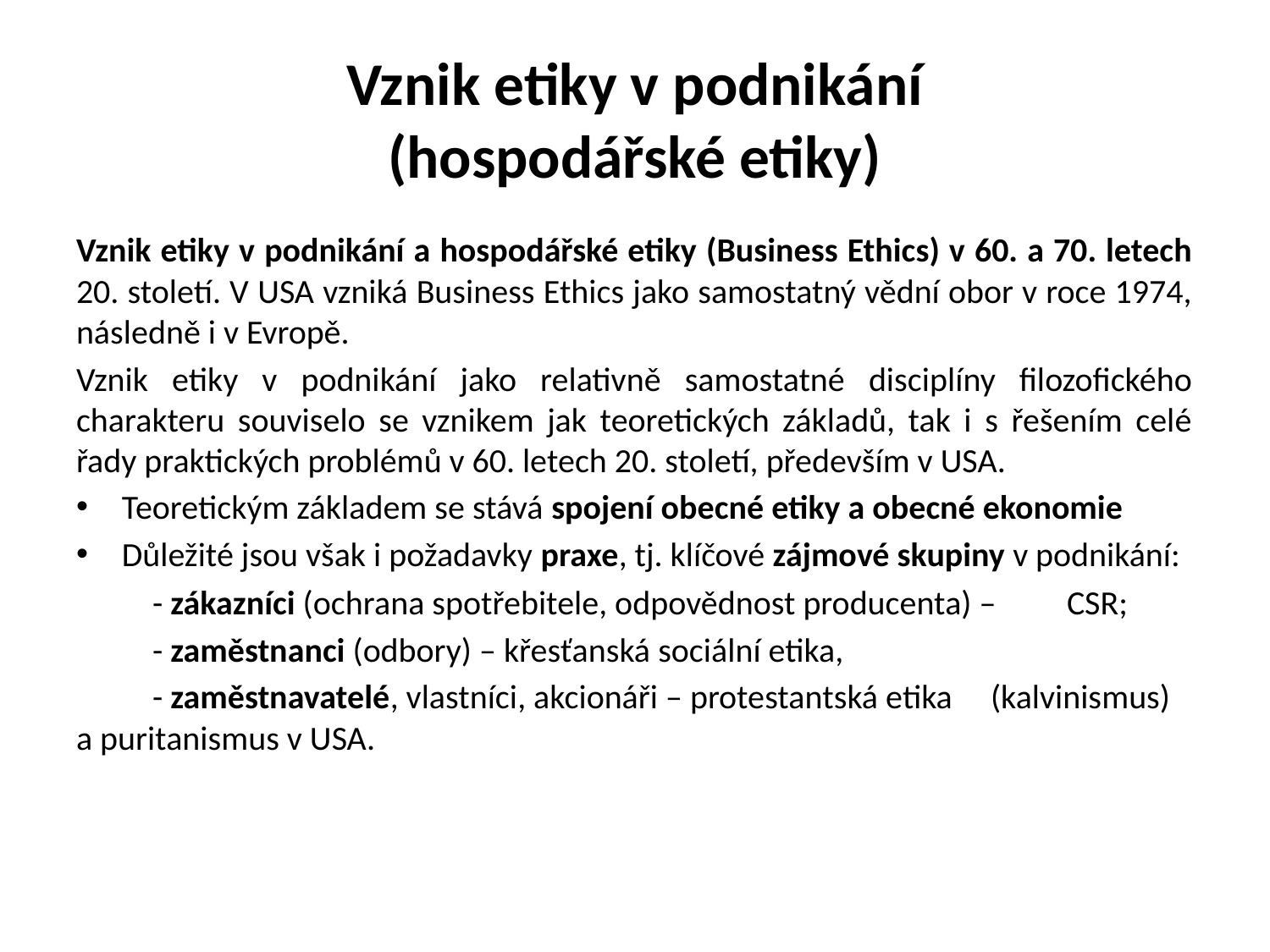

# Vznik etiky v podnikání (hospodářské etiky)
Vznik etiky v podnikání a hospodářské etiky (Business Ethics) v 60. a 70. letech 20. století. V USA vzniká Business Ethics jako samostatný vědní obor v roce 1974, následně i v Evropě.
Vznik etiky v podnikání jako relativně samostatné disciplíny filozofického charakteru souviselo se vznikem jak teoretických základů, tak i s řešením celé řady praktických problémů v 60. letech 20. století, především v USA.
Teoretickým základem se stává spojení obecné etiky a obecné ekonomie
Důležité jsou však i požadavky praxe, tj. klíčové zájmové skupiny v podnikání:
	- zákazníci (ochrana spotřebitele, odpovědnost producenta) – 	CSR;
	- zaměstnanci (odbory) – křesťanská sociální etika,
	- zaměstnavatelé, vlastníci, akcionáři – protestantská etika 	(kalvinismus) a puritanismus v USA.